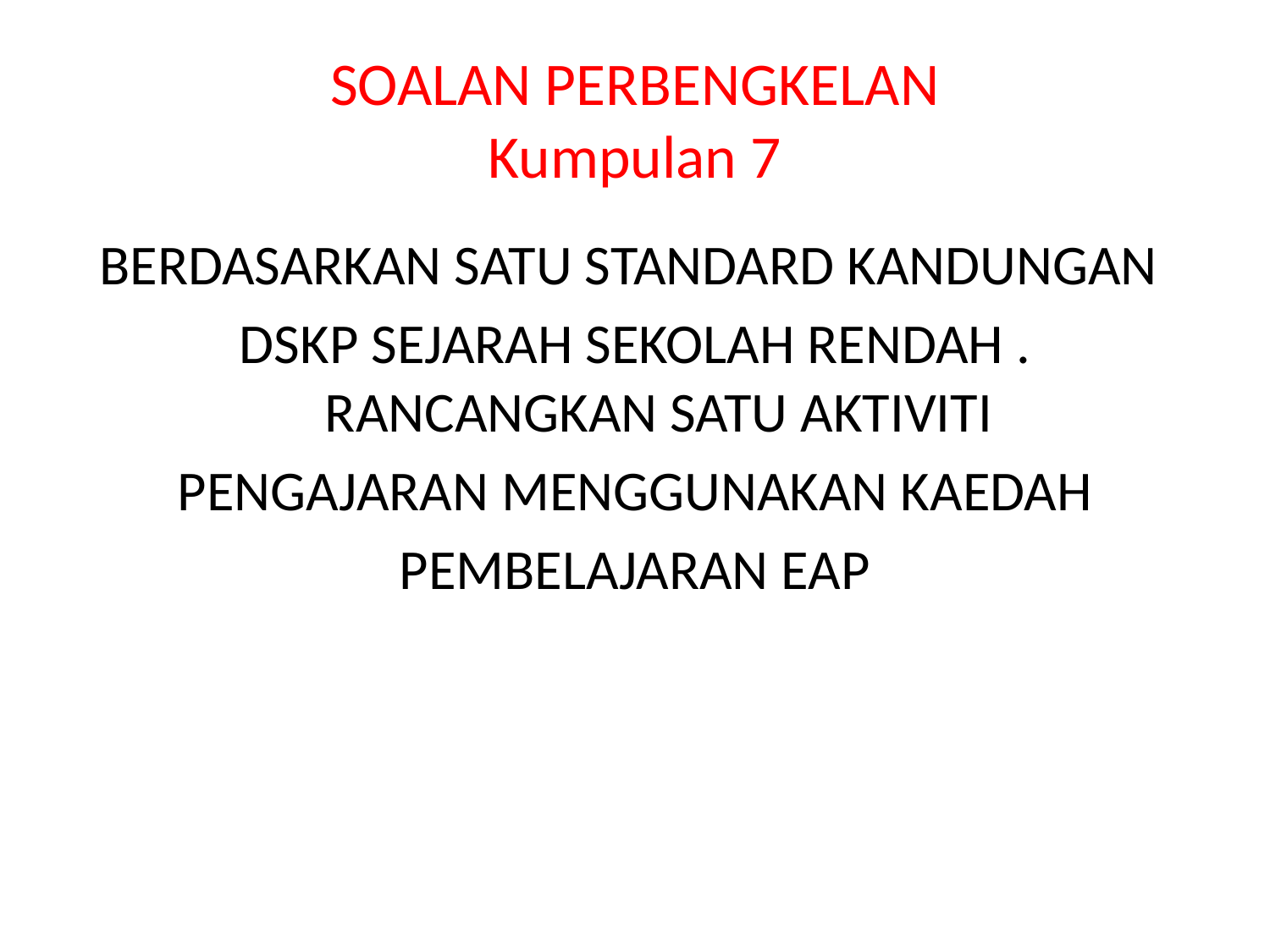

# SOALAN PERBENGKELAN Kumpulan 7
BERDASARKAN SATU STANDARD KANDUNGAN
DSKP SEJARAH SEKOLAH RENDAH . RANCANGKAN SATU AKTIVITI
PENGAJARAN MENGGUNAKAN KAEDAH
PEMBELAJARAN EAP